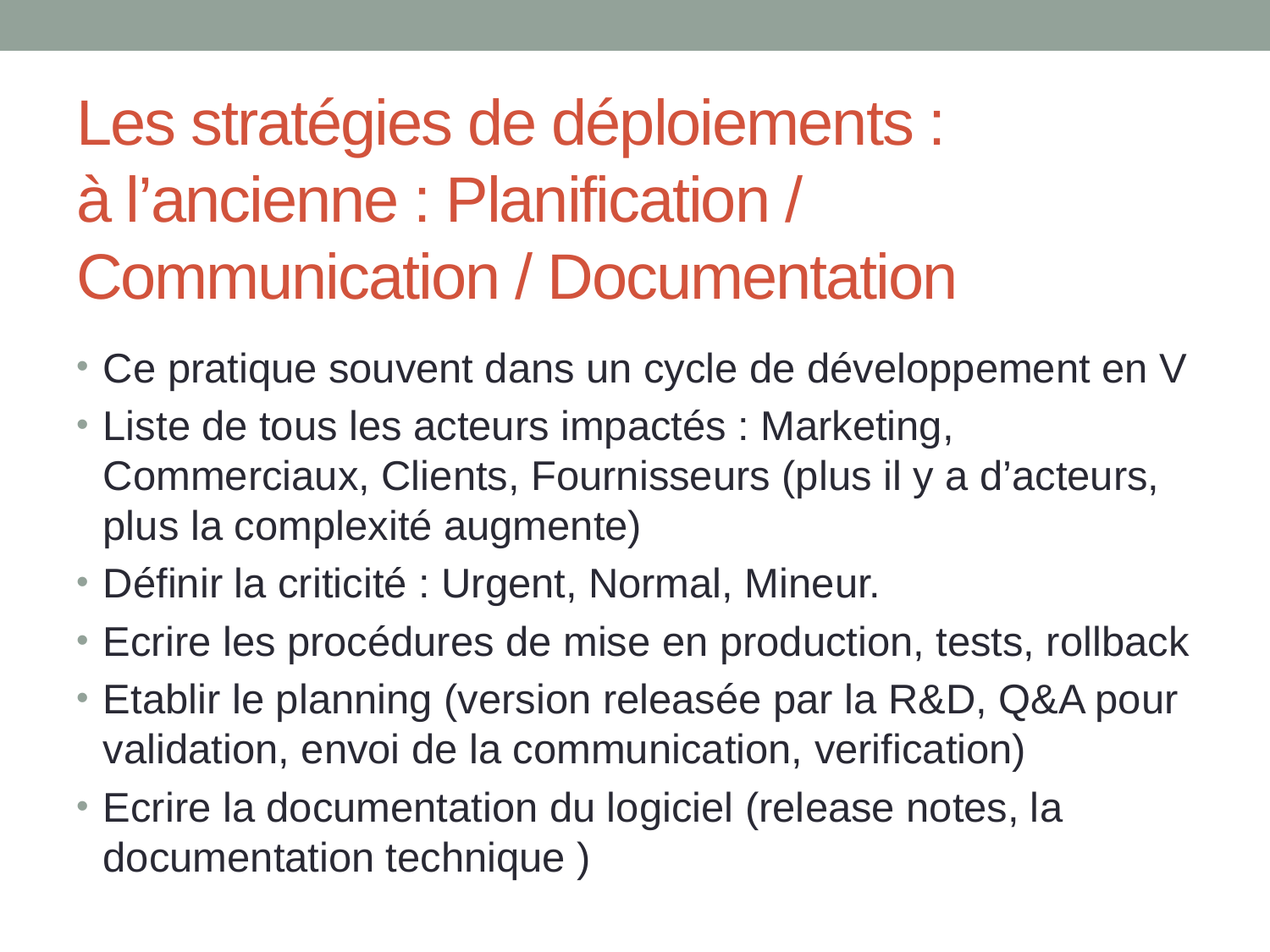

# Les stratégies de déploiements : à l’ancienne : Planification / Communication / Documentation
Ce pratique souvent dans un cycle de développement en V
Liste de tous les acteurs impactés : Marketing, Commerciaux, Clients, Fournisseurs (plus il y a d’acteurs, plus la complexité augmente)
Définir la criticité : Urgent, Normal, Mineur.
Ecrire les procédures de mise en production, tests, rollback
Etablir le planning (version releasée par la R&D, Q&A pour validation, envoi de la communication, verification)
Ecrire la documentation du logiciel (release notes, la documentation technique )